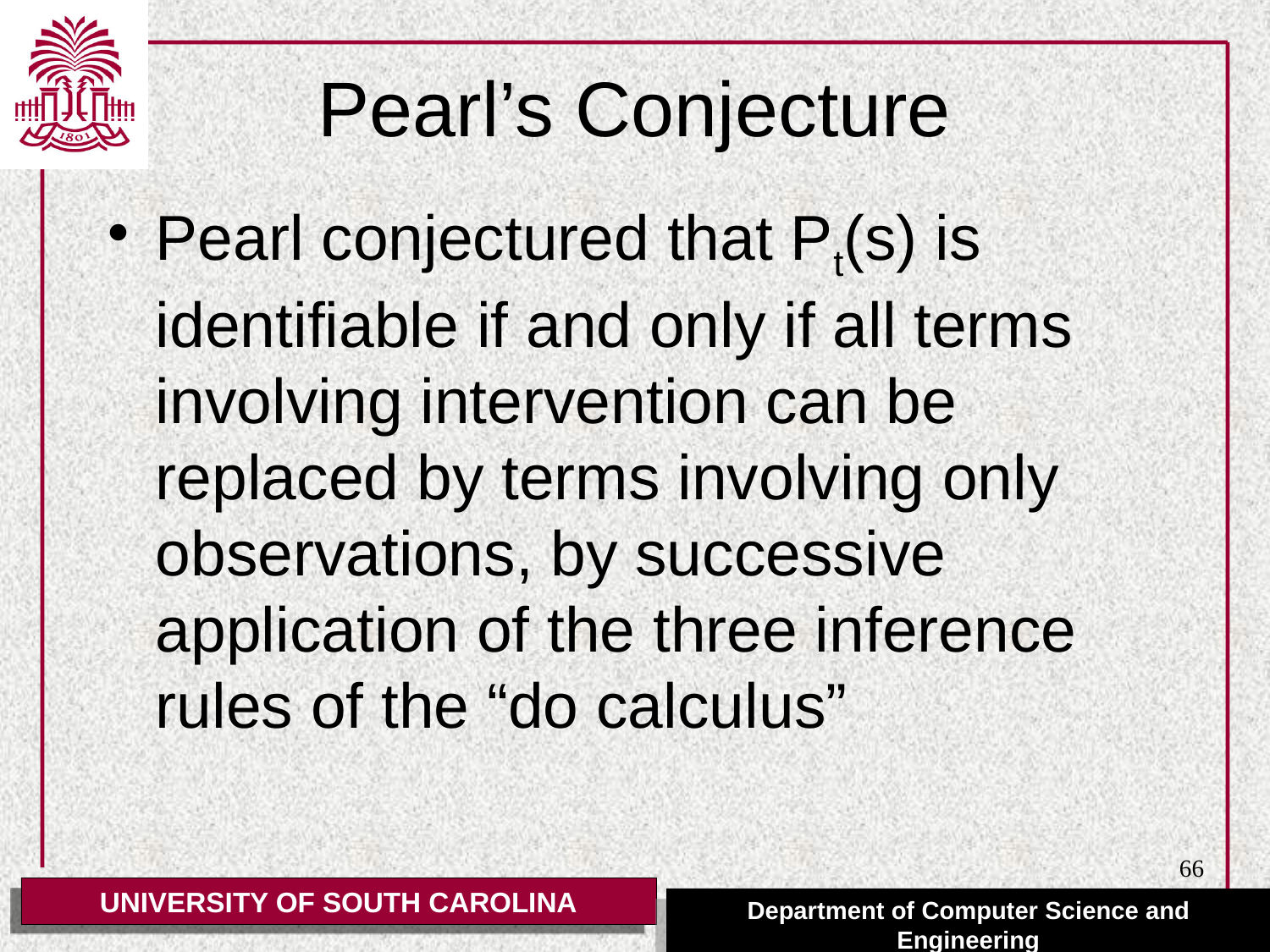

# Pearl’s Conjecture
Pearl conjectured that Pt(s) is identifiable if and only if all terms involving intervention can be replaced by terms involving only observations, by successive application of the three inference rules of the “do calculus”
66